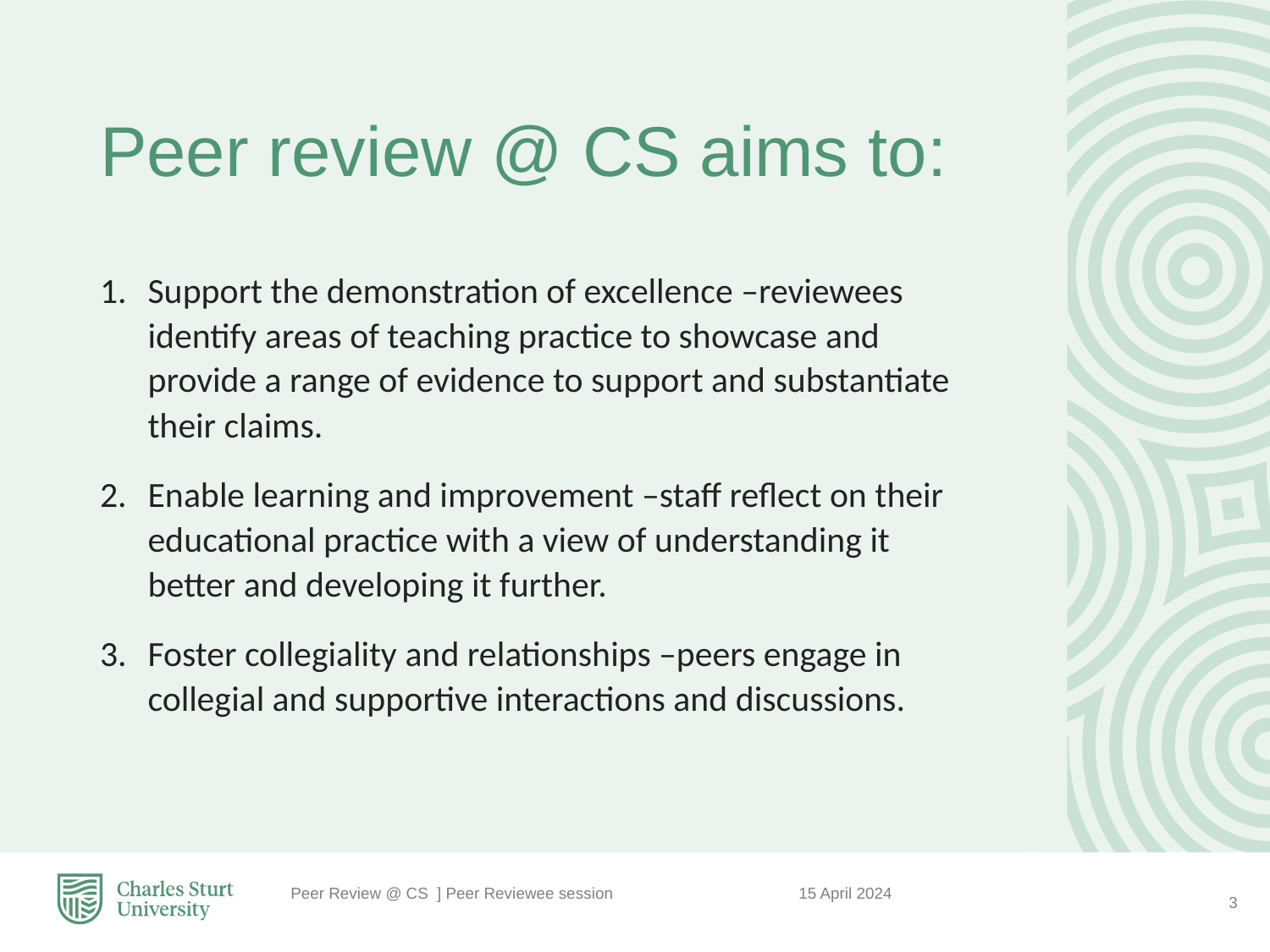

# Peer review @ CS aims to:
Support the demonstration of excellence –reviewees identify areas of teaching practice to showcase and provide a range of evidence to support and substantiate their claims.
Enable learning and improvement –staff reflect on their educational practice with a view of understanding it better and developing it further.
Foster collegiality and relationships –peers engage in collegial and supportive interactions and discussions.

Peer Review @ CS  ] Peer Reviewee session 		15 April 2024

3